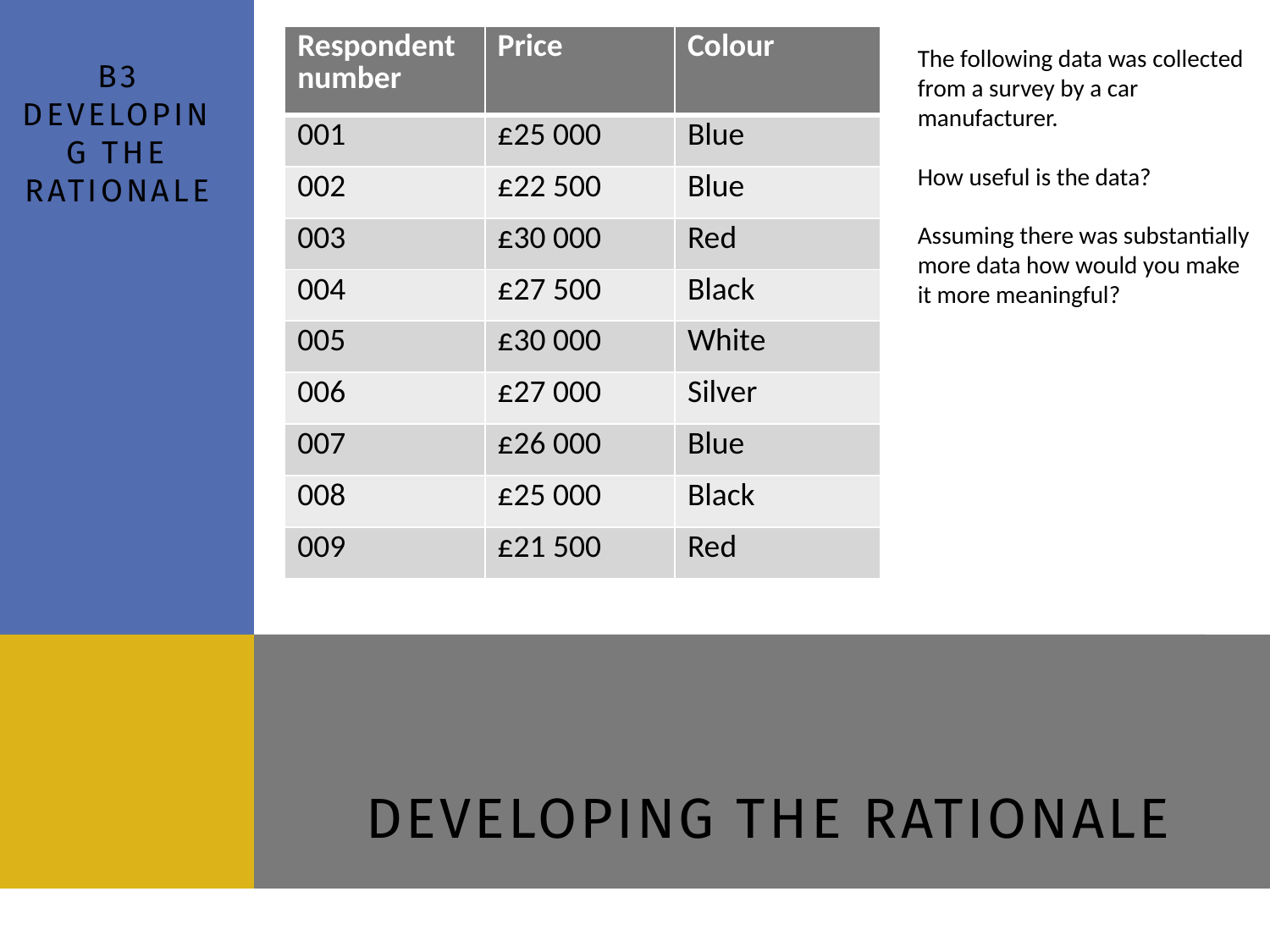

| Respondent number | Price | Colour |
| --- | --- | --- |
| 001 | £25 000 | Blue |
| 002 | £22 500 | Blue |
| 003 | £30 000 | Red |
| 004 | £27 500 | Black |
| 005 | £30 000 | White |
| 006 | £27 000 | Silver |
| 007 | £26 000 | Blue |
| 008 | £25 000 | Black |
| 009 | £21 500 | Red |
The following data was collected from a survey by a car manufacturer.

How useful is the data?

Assuming there was substantially more data how would you make it more meaningful?
B3
Developing the rationale
# Developing the rationale